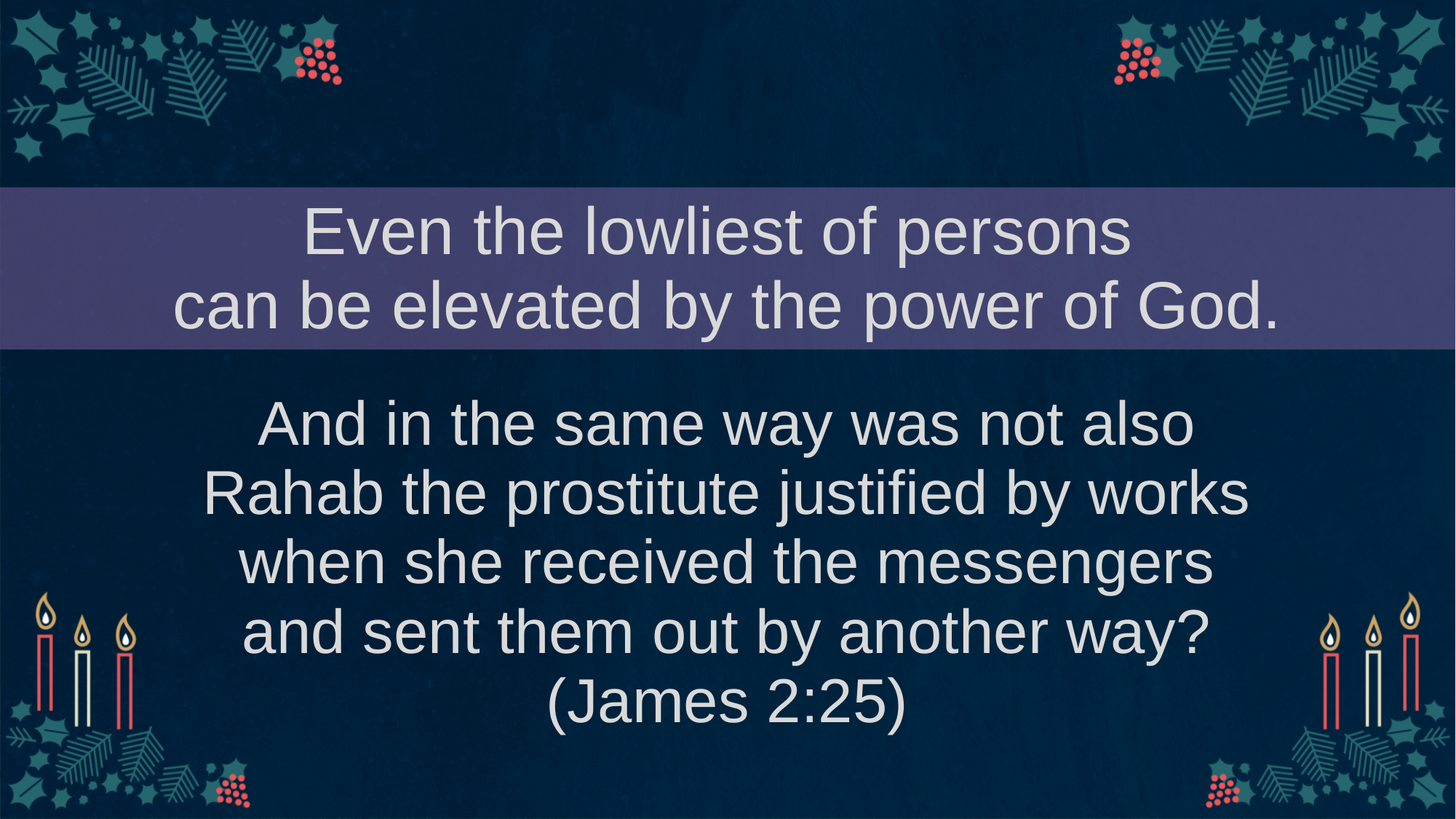

Even the lowliest of persons
can be elevated by the power of God.
# And in the same way was not also Rahab the prostitute justified by works when she received the messengers and sent them out by another way?
(James 2:25)